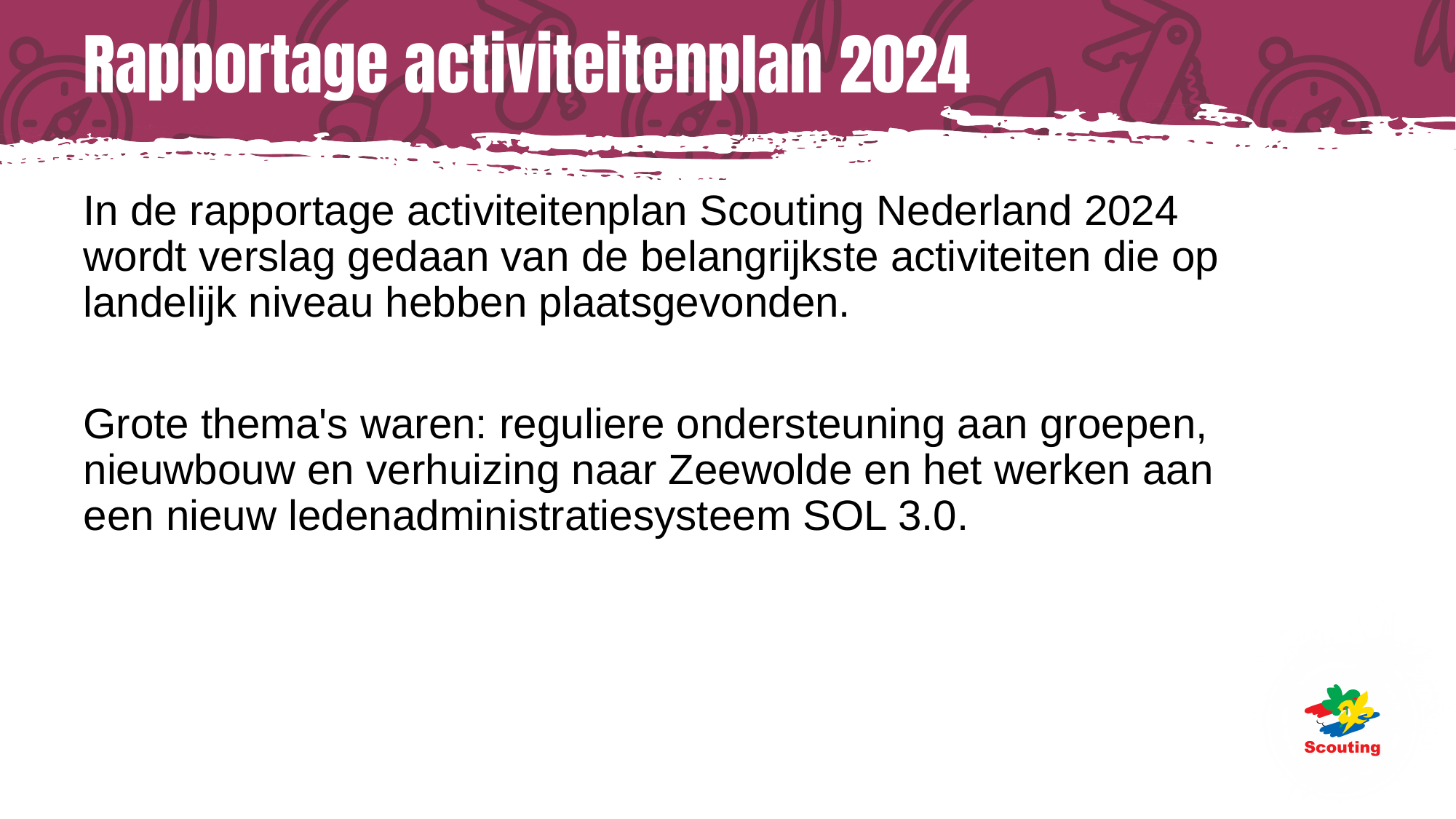

# Rapportage activiteitenplan 2024
In de rapportage activiteitenplan Scouting Nederland 2024 wordt verslag gedaan van de belangrijkste activiteiten die op landelijk niveau hebben plaatsgevonden.

Grote thema's waren: reguliere ondersteuning aan groepen, nieuwbouw en verhuizing naar Zeewolde en het werken aan een nieuw ledenadministratiesysteem SOL 3.0.